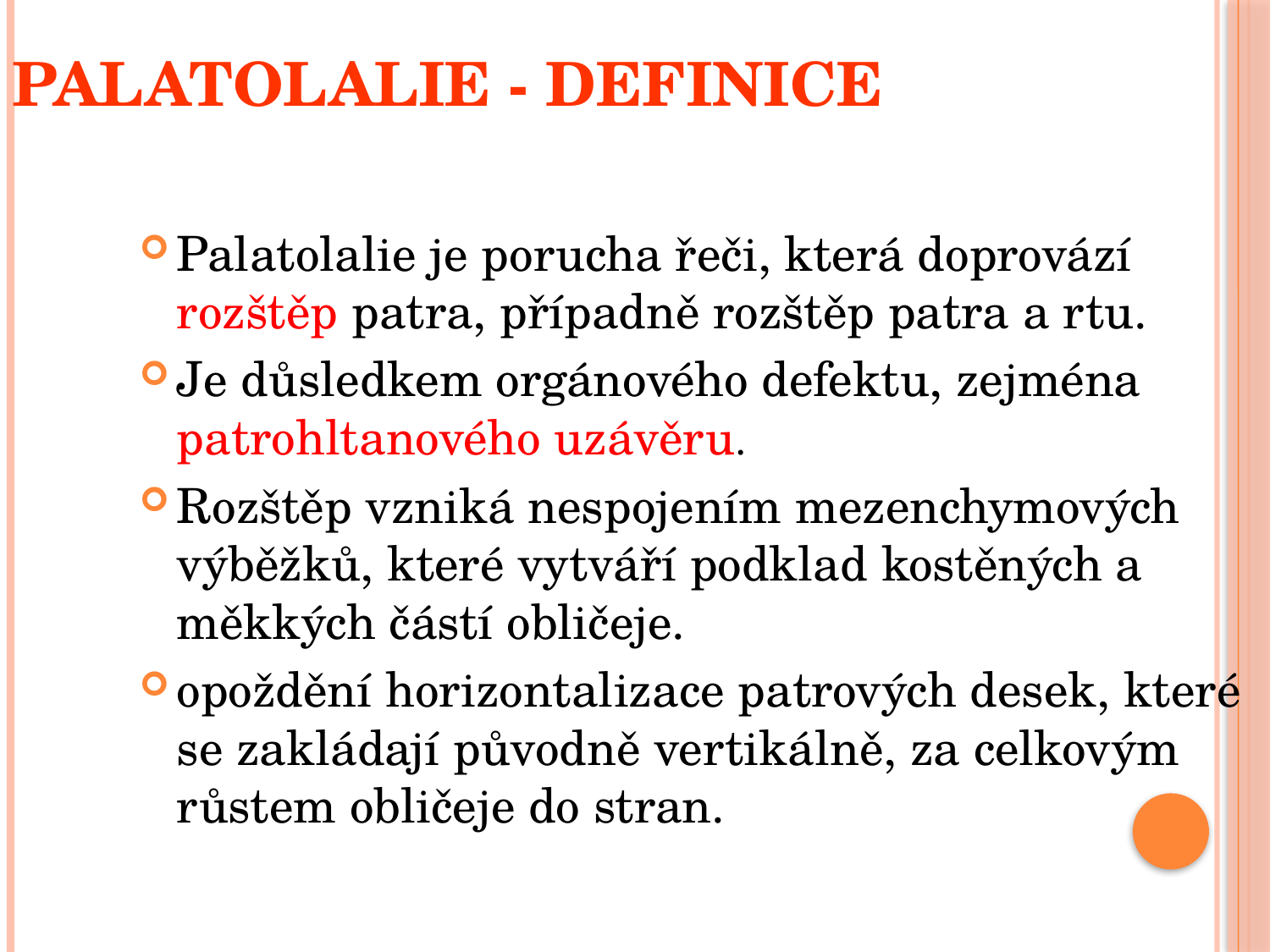

Palatolalie - definice
Palatolalie je porucha řeči, která doprovází rozštěp patra, případně rozštěp patra a rtu.
Je důsledkem orgánového defektu, zejména patrohltanového uzávěru.
Rozštěp vzniká nespojením mezenchymových výběžků, které vytváří podklad kostěných a měkkých částí obličeje.
opoždění horizontalizace patrových desek, které se zakládají původně vertikálně, za celkovým růstem obličeje do stran.